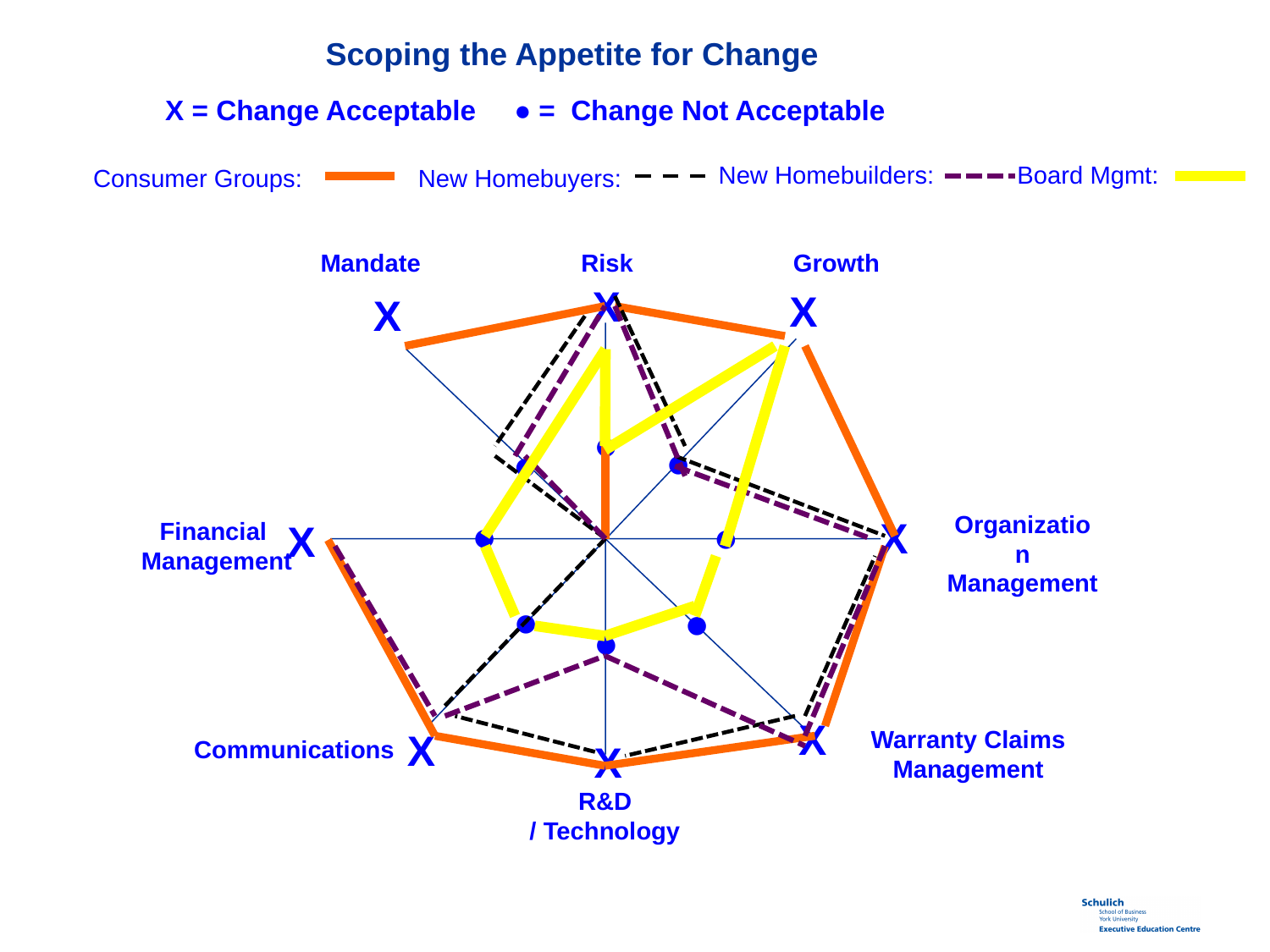

# Scoping the Appetite for Change
X = Change Acceptable
● =  Change Not Acceptable
Board Mgmt:
New Homebuilders:
Consumer Groups:
New Homebuyers:

Mandate
Risk
Growth
X
X
X

●
●
●
Organization
Management
●
●
X
X
Financial
Management

●
●
●
X
X
Warranty Claims
Management
Communications
X
R&D
/ Technology